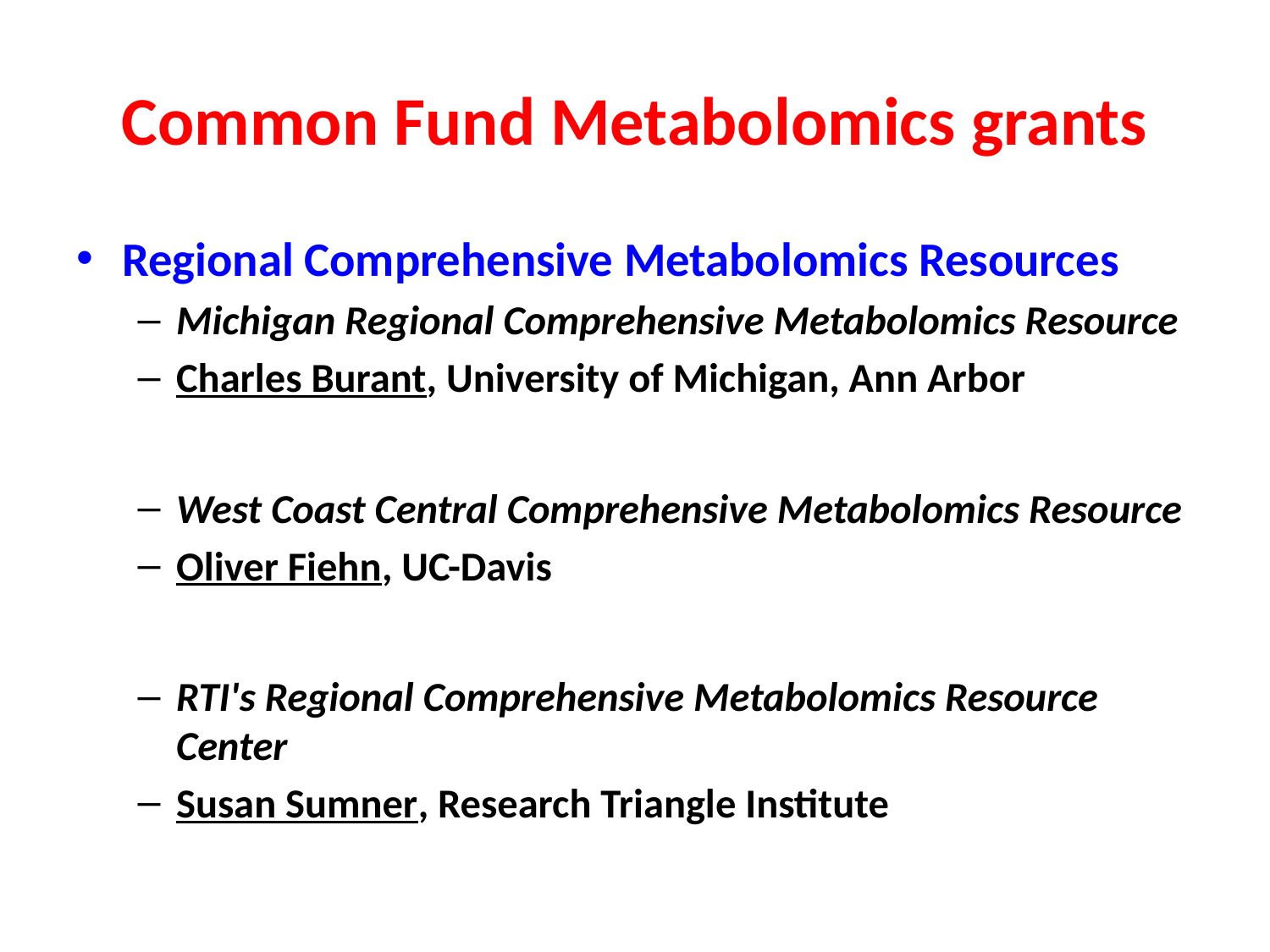

# Common Fund Metabolomics grants
Regional Comprehensive Metabolomics Resources
Michigan Regional Comprehensive Metabolomics Resource
Charles Burant, University of Michigan, Ann Arbor

West Coast Central Comprehensive Metabolomics Resource
Oliver Fiehn, UC-Davis

RTI's Regional Comprehensive Metabolomics Resource Center
Susan Sumner, Research Triangle Institute